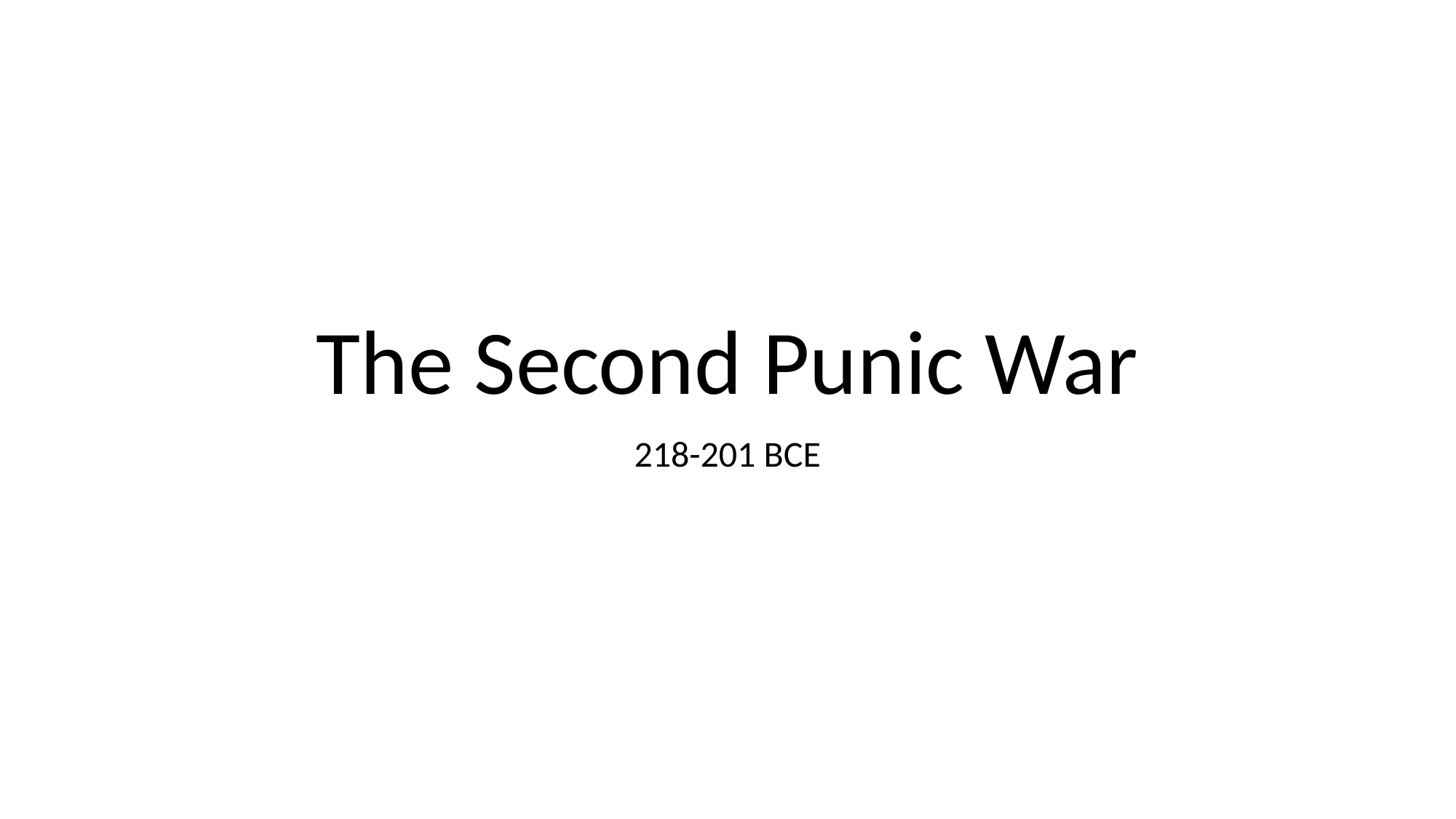

# The Second Punic War
218-201 BCE